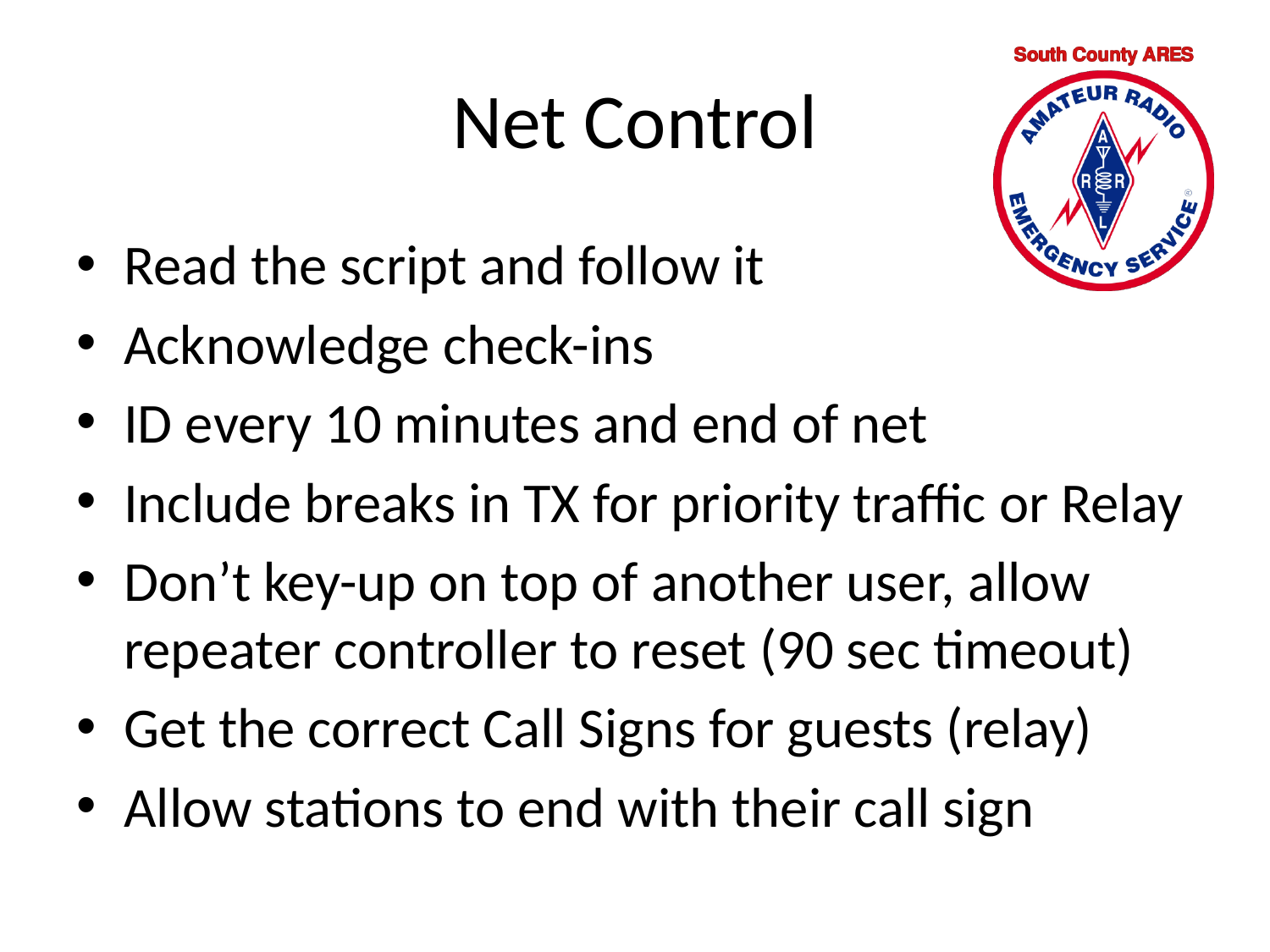

# Net Control
Read the script and follow it
Acknowledge check-ins
ID every 10 minutes and end of net
Include breaks in TX for priority traffic or Relay
Don’t key-up on top of another user, allow repeater controller to reset (90 sec timeout)
Get the correct Call Signs for guests (relay)
Allow stations to end with their call sign